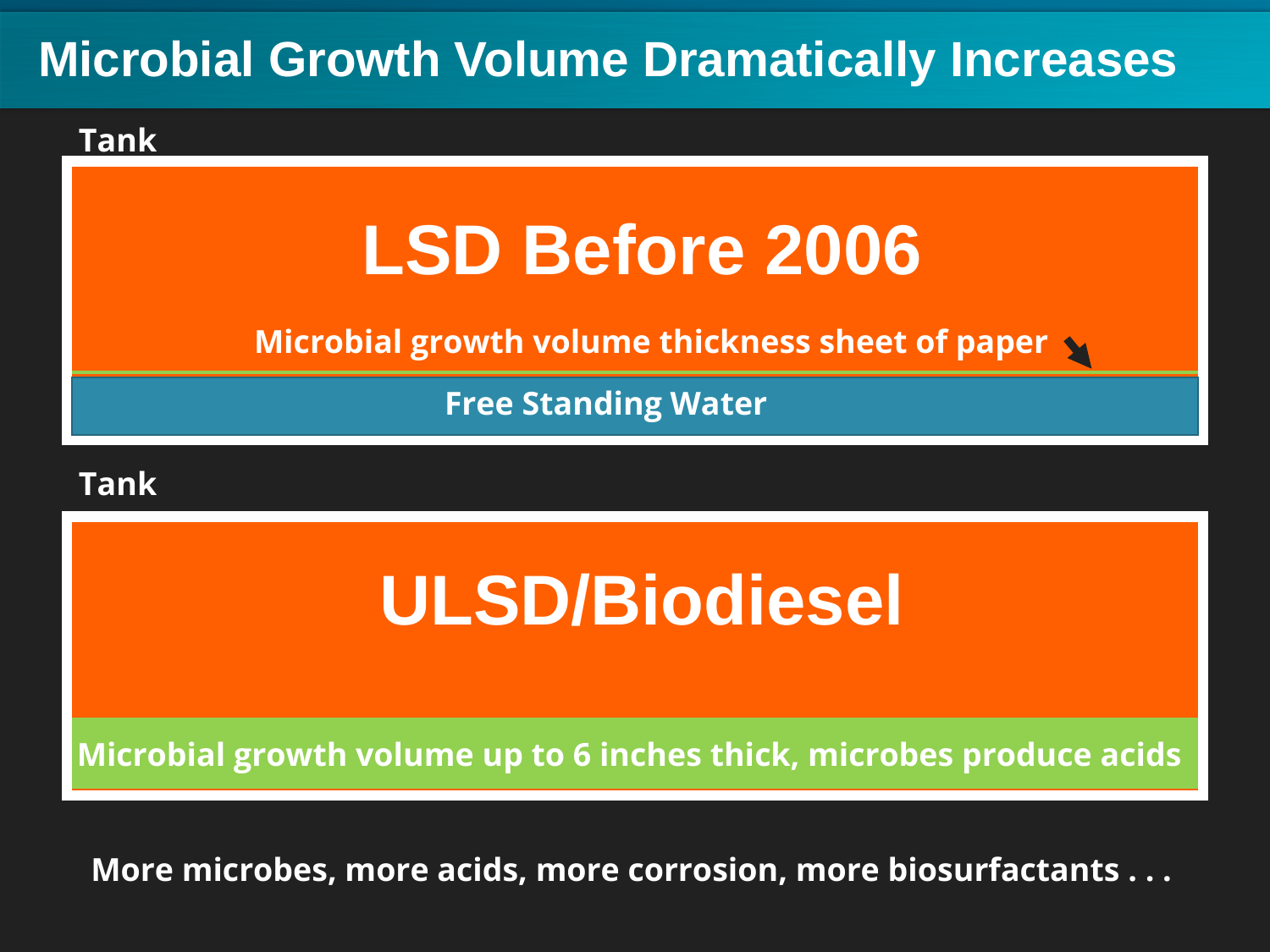

# Microbial Growth Volume Dramatically Increases
Tank

LSD Before 2006
Microbial growth volume thickness sheet of paper

Free Standing Water
Tank

ULSD/Biodiesel
Microbial growth volume up to 6 inches thick, microbes produce acids
More microbes, more acids, more corrosion, more biosurfactants . . .